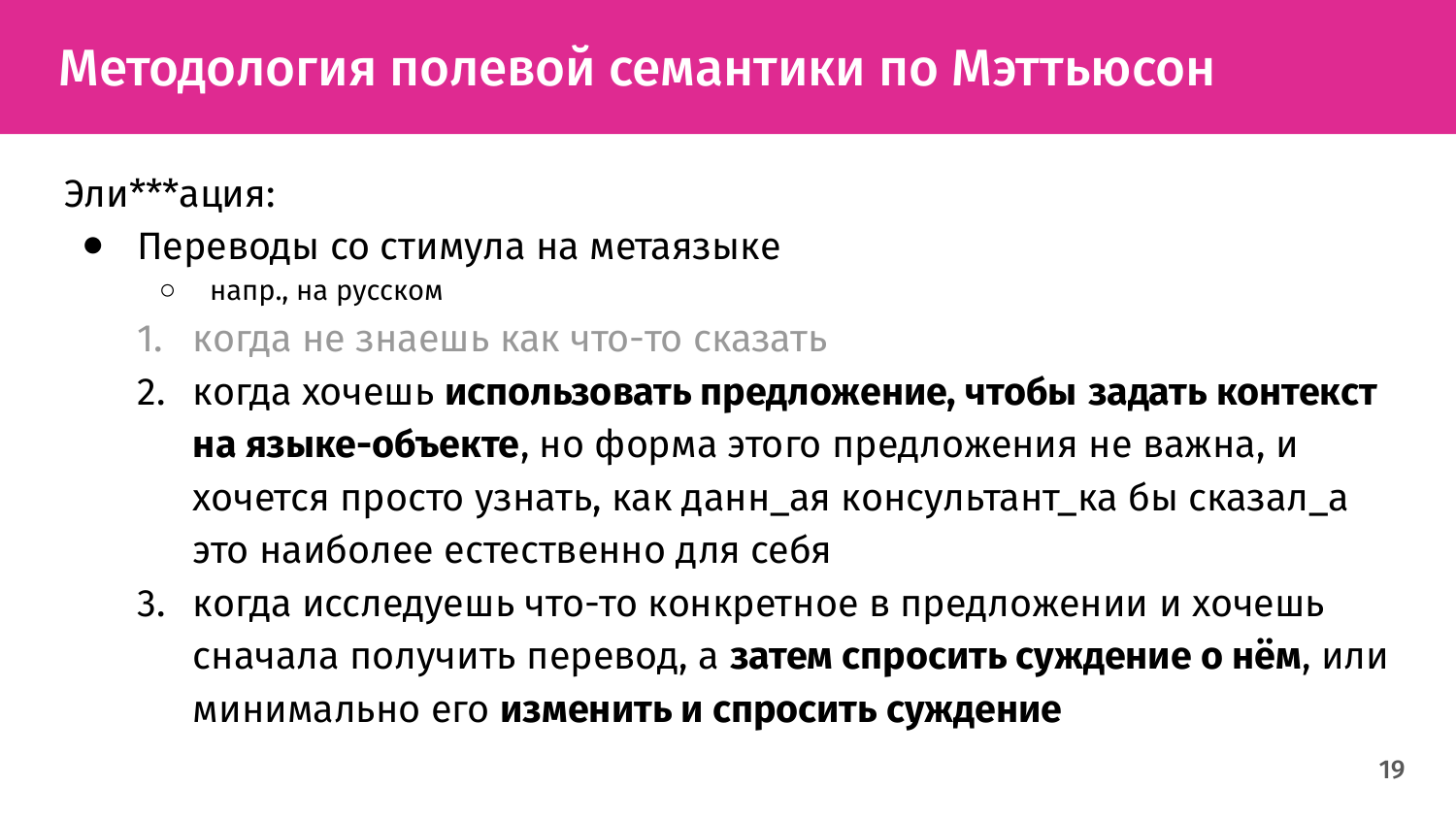

# Методология полевой семантики по Мэттьюсон
Эли***ация:
Переводы со стимула на метаязыке
напр., на русском
когда не знаешь как что-то сказать
когда хочешь использовать предложение, чтобы задать контекст на языке-объекте, но форма этого предложения не важна, и хочется просто узнать, как данн_ая консультант_ка бы сказал_а это наиболее естественно для себя
когда исследуешь что-то конкретное в предложении и хочешь сначала получить перевод, а затем спросить суждение о нём, или минимально его изменить и спросить суждение

19